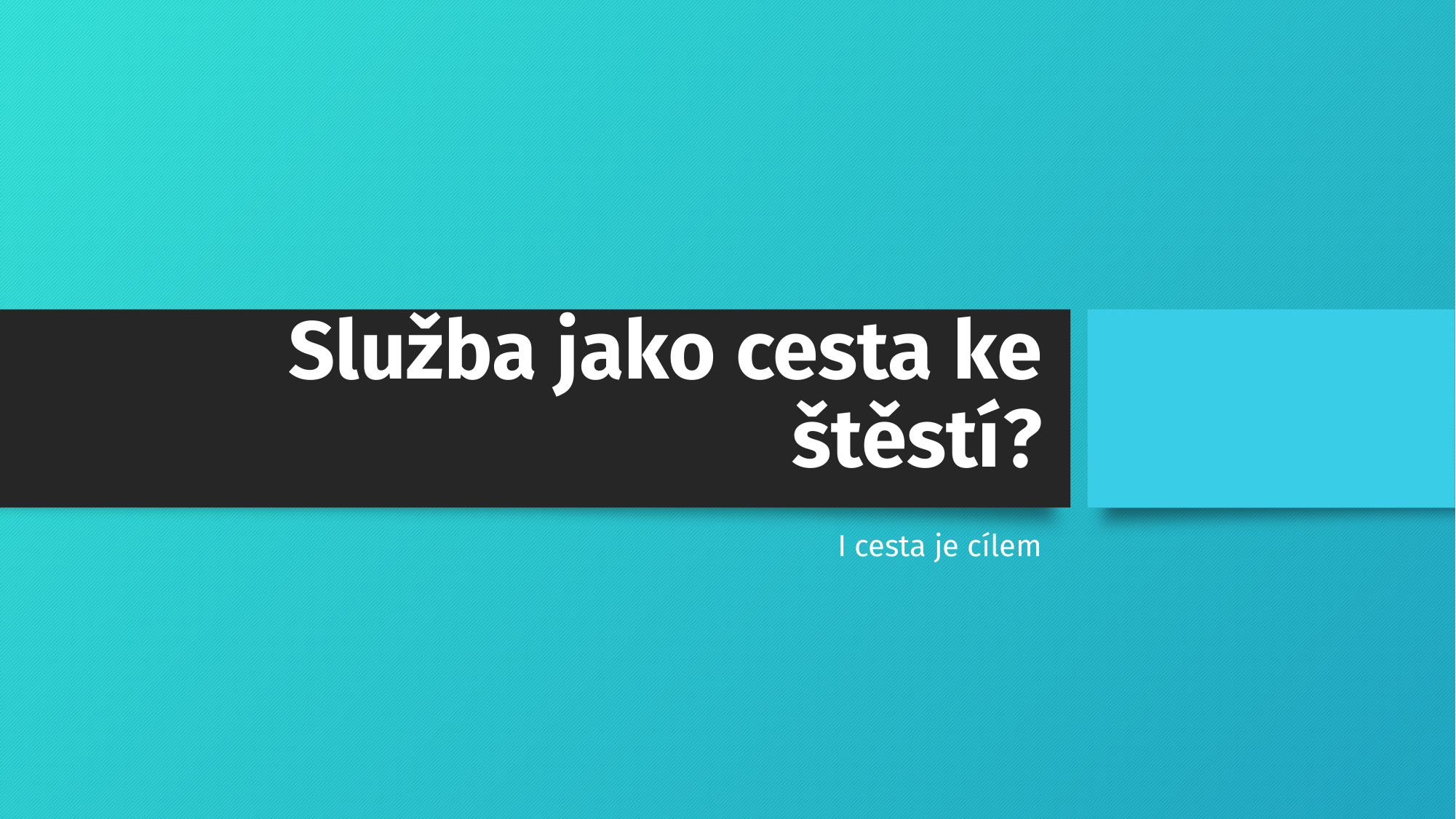

# Služba jako cesta ke štěstí?
I cesta je cílem